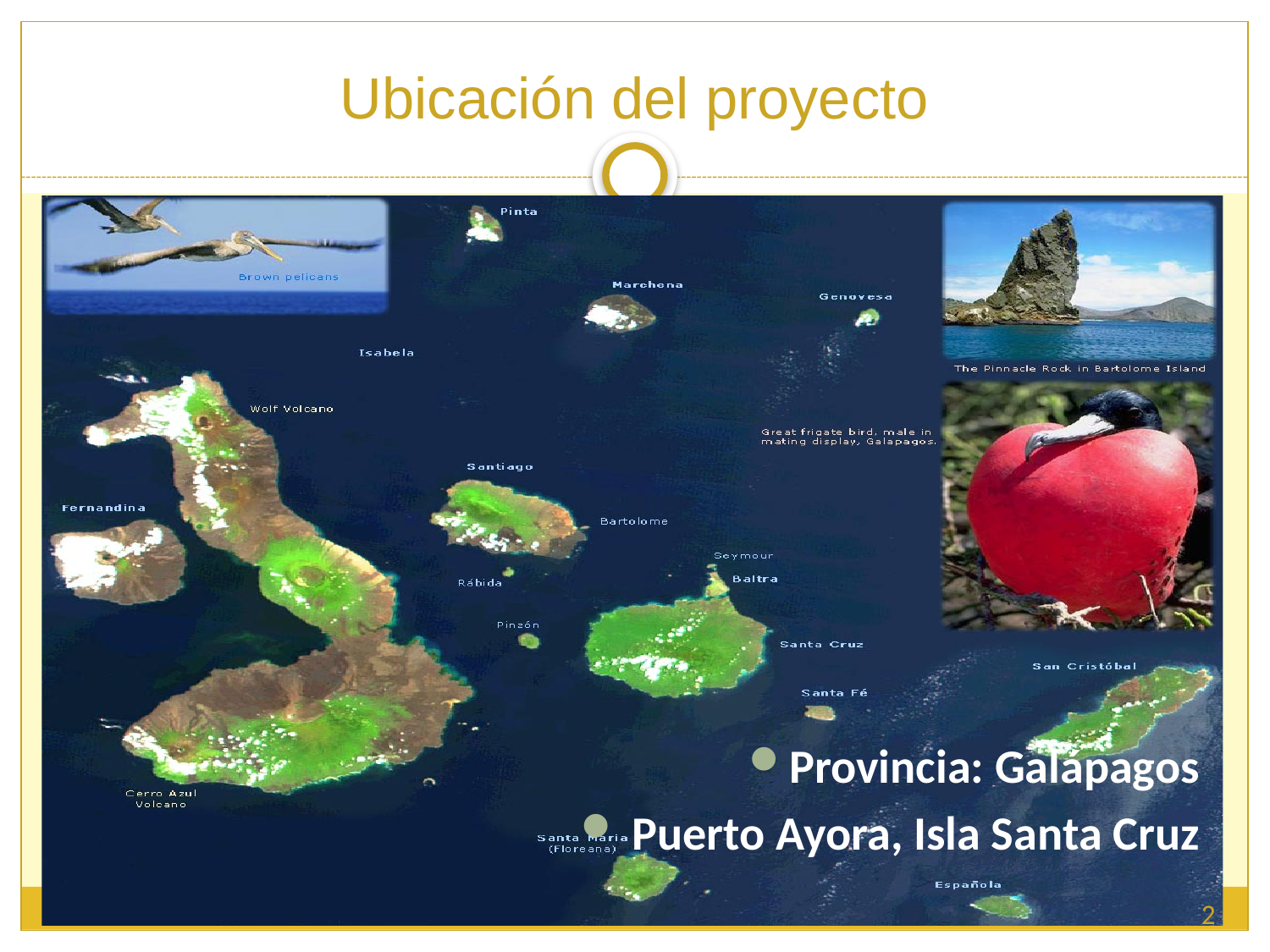

# Ubicación del proyecto

Provincia: Galápagos
 Puerto Ayora, Isla Santa Cruz

2